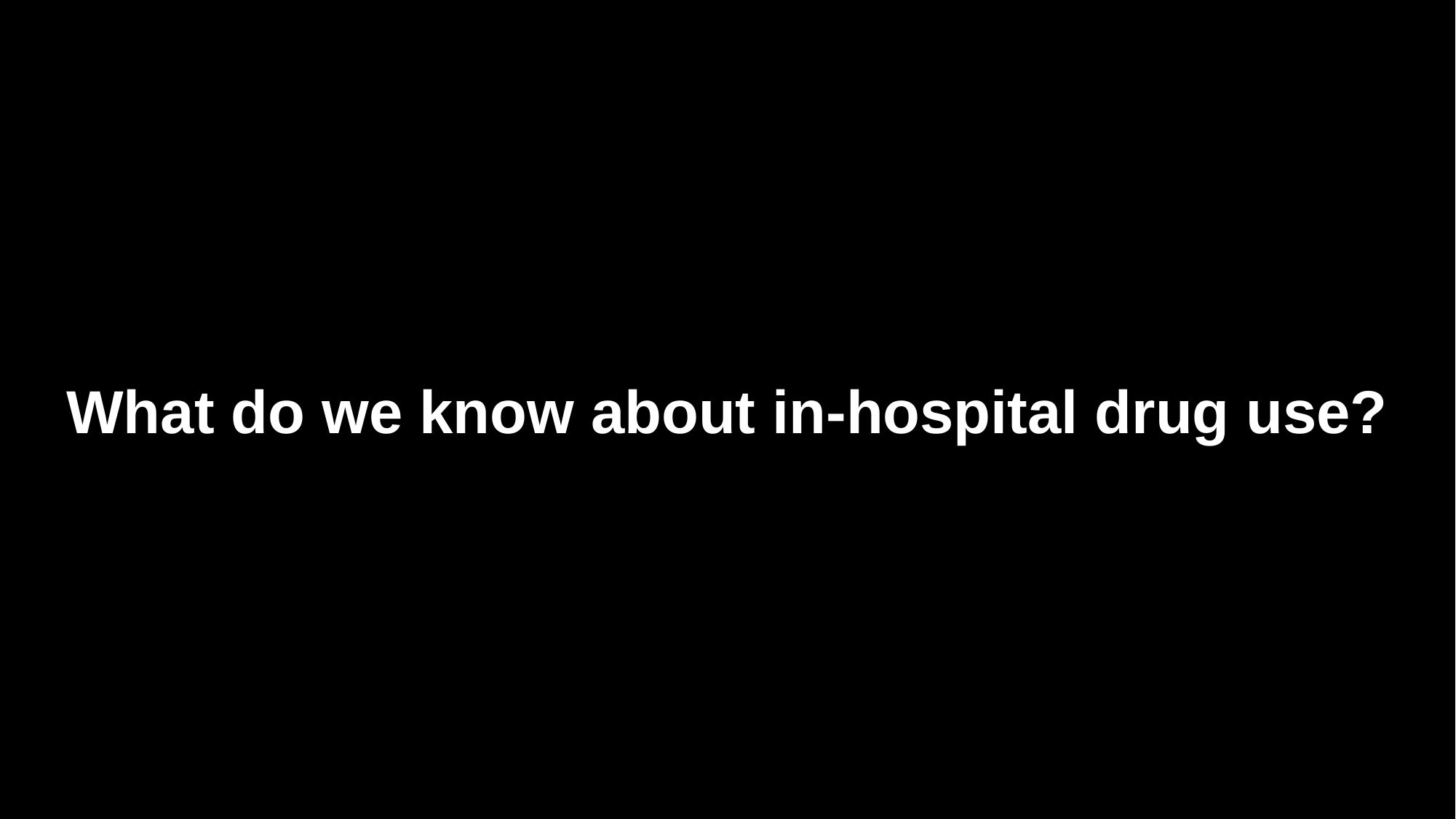

What do we know about in-hospital drug use?